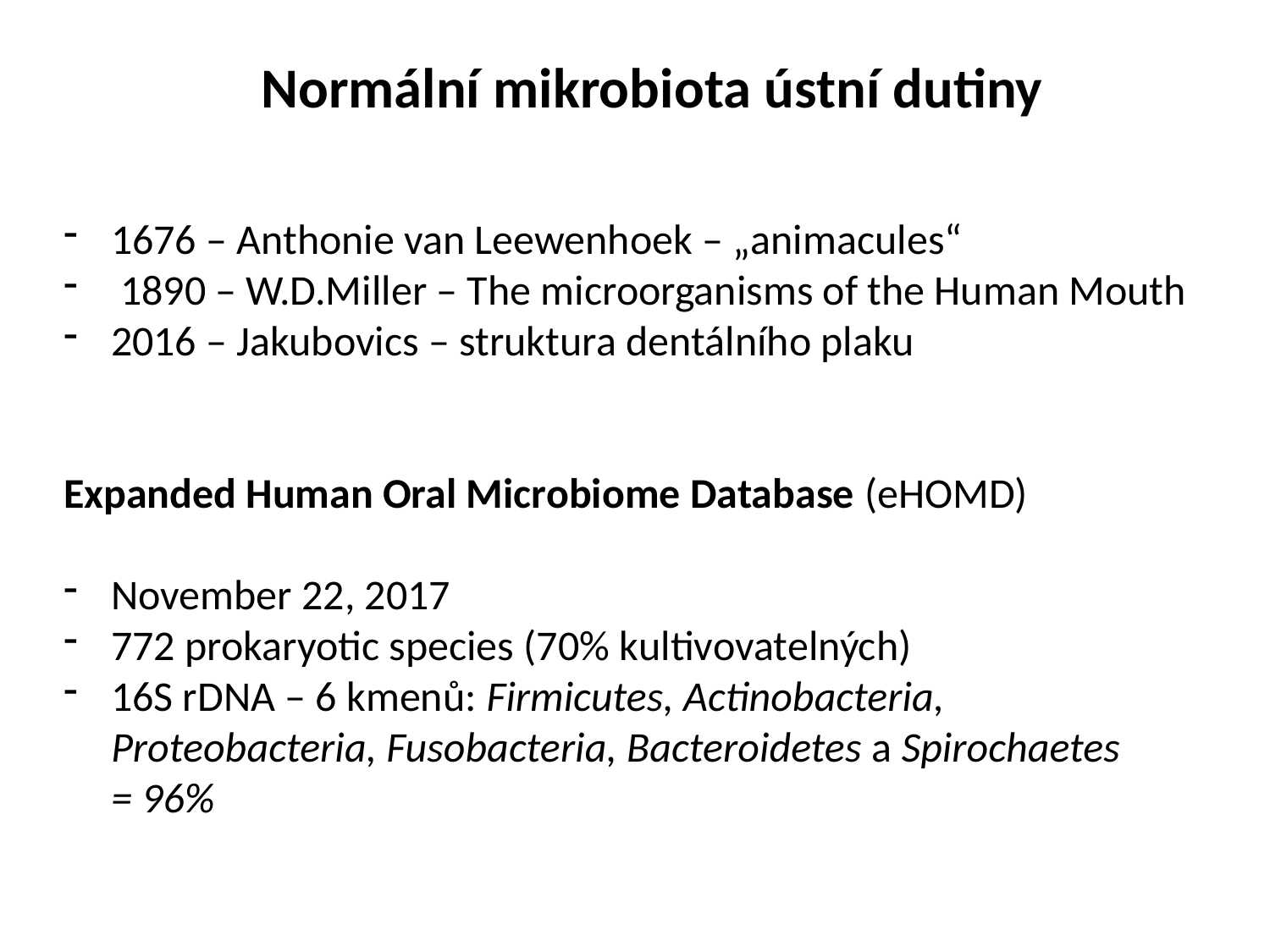

Normální mikrobiota ústní dutiny
1676 – Anthonie van Leewenhoek – „animacules“
 1890 – W.D.Miller – The microorganisms of the Human Mouth
2016 – Jakubovics – struktura dentálního plaku

Expanded Human Oral Microbiome Database (eHOMD)

November 22, 2017
772 prokaryotic species (70% kultivovatelných)
16S rDNA – 6 kmenů: Firmicutes, Actinobacteria,
     Proteobacteria, Fusobacteria, Bacteroidetes a Spirochaetes
     = 96%